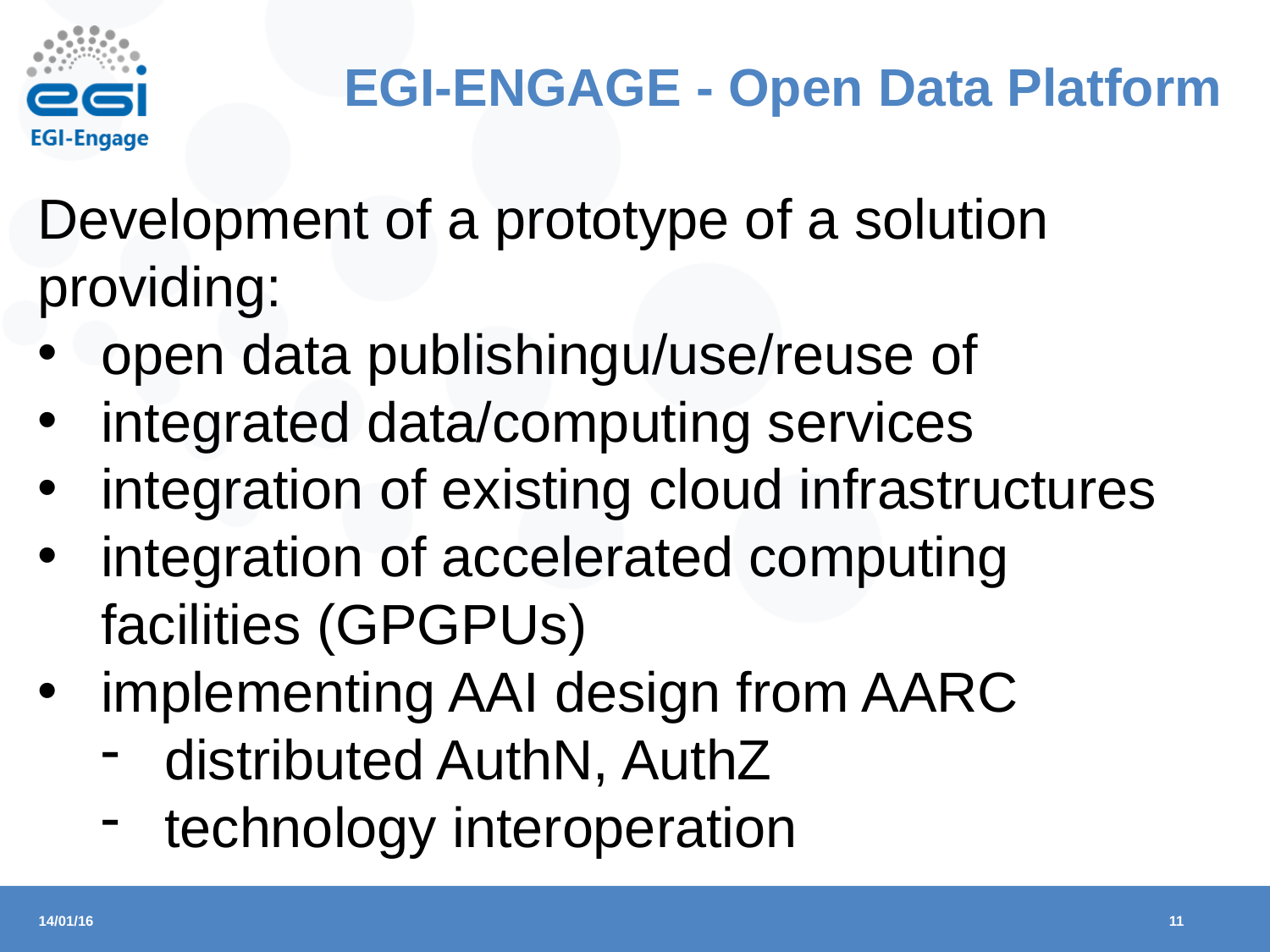

# EGI-ENGAGE - Open Data Platform
Development of a prototype of a solution providing:
open data publishingu/use/reuse of
integrated data/computing services
integration of existing cloud infrastructures
integration of accelerated computing facilities (GPGPUs)
implementing AAI design from AARC
distributed AuthN, AuthZ
technology interoperation